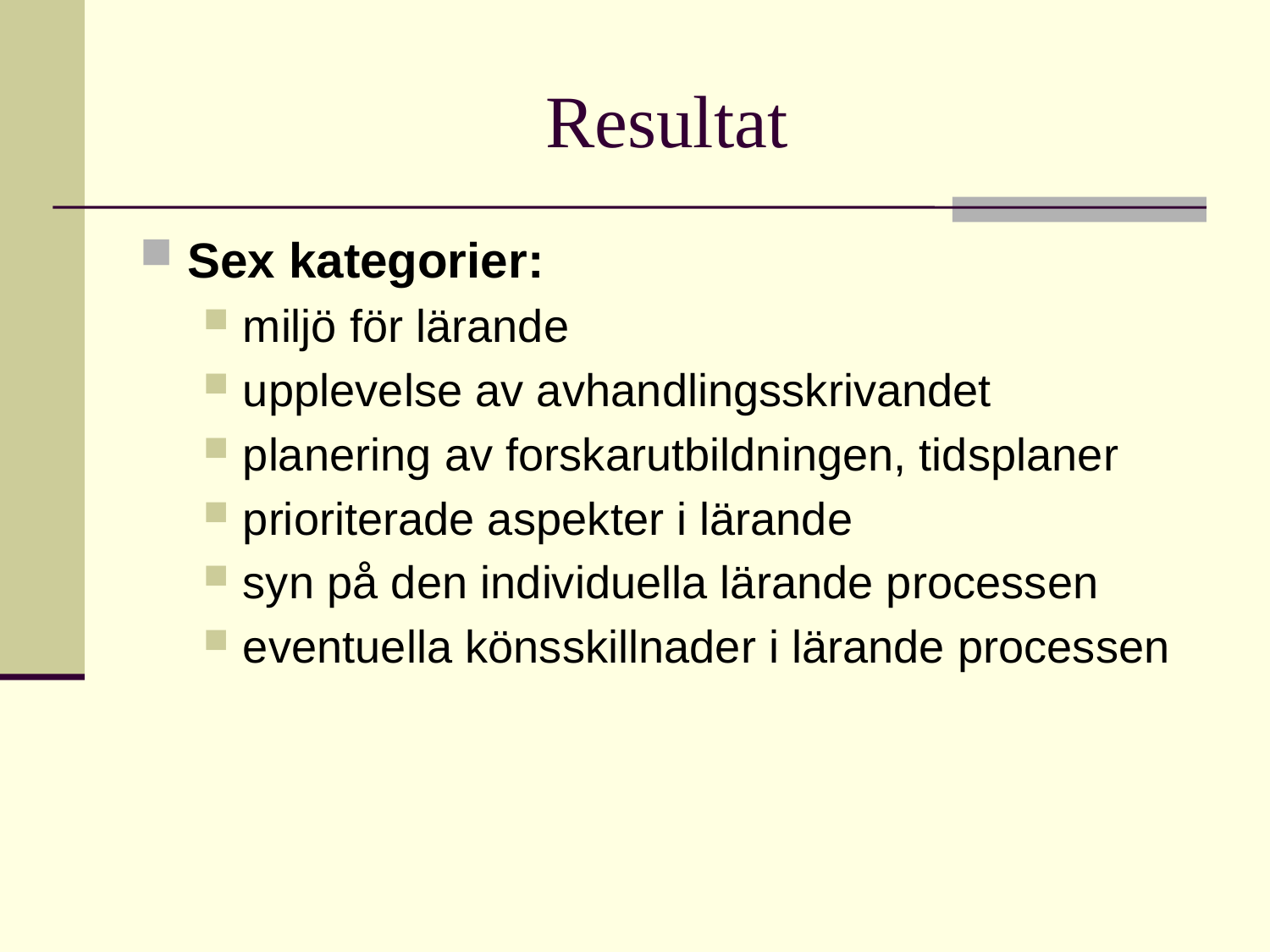

# Resultat
Sex kategorier:
miljö för lärande
upplevelse av avhandlingsskrivandet
planering av forskarutbildningen, tidsplaner
prioriterade aspekter i lärande
syn på den individuella lärande processen
eventuella könsskillnader i lärande processen